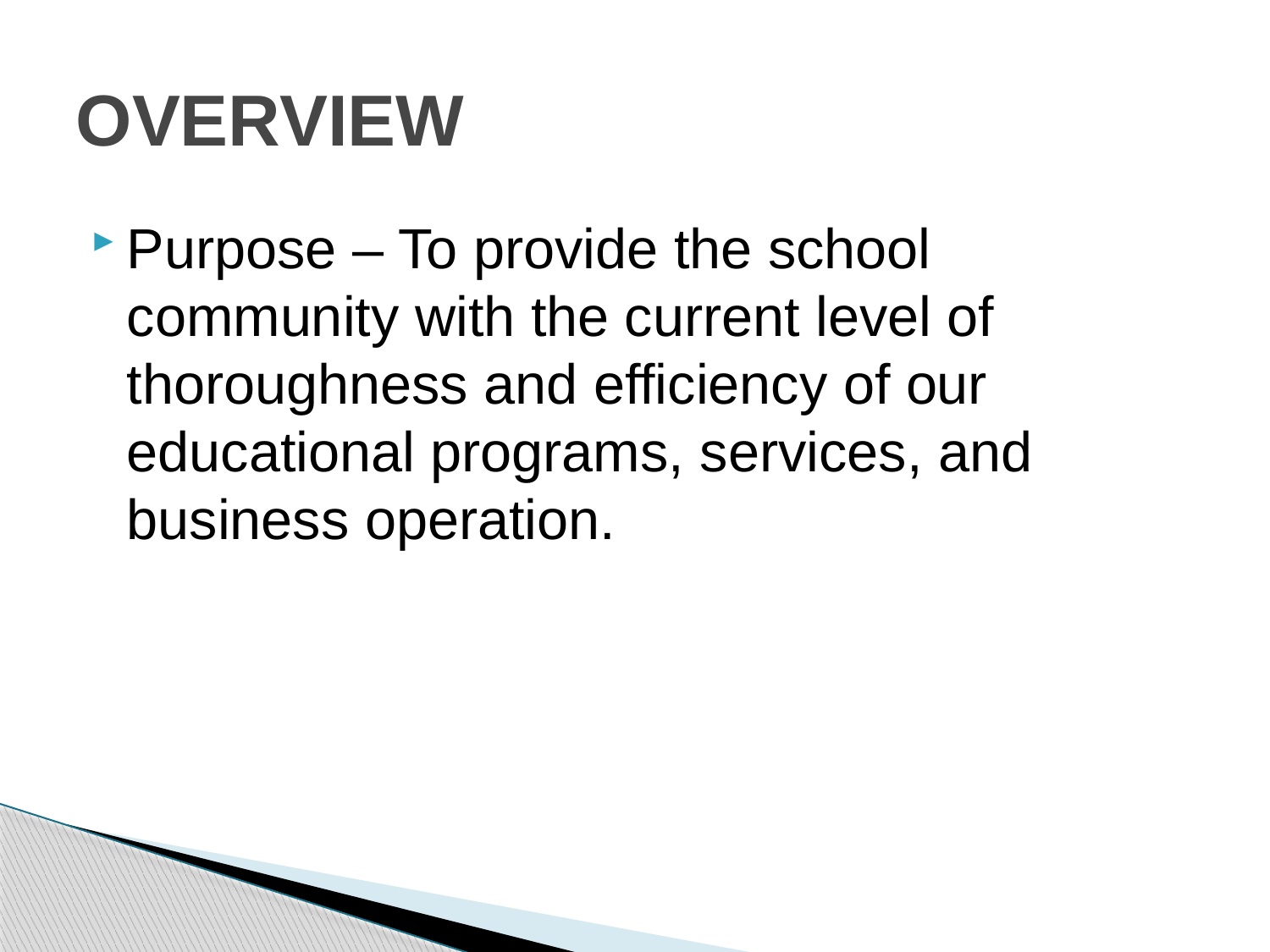

# OVERVIEW
Purpose – To provide the school community with the current level of thoroughness and efficiency of our educational programs, services, and business operation.